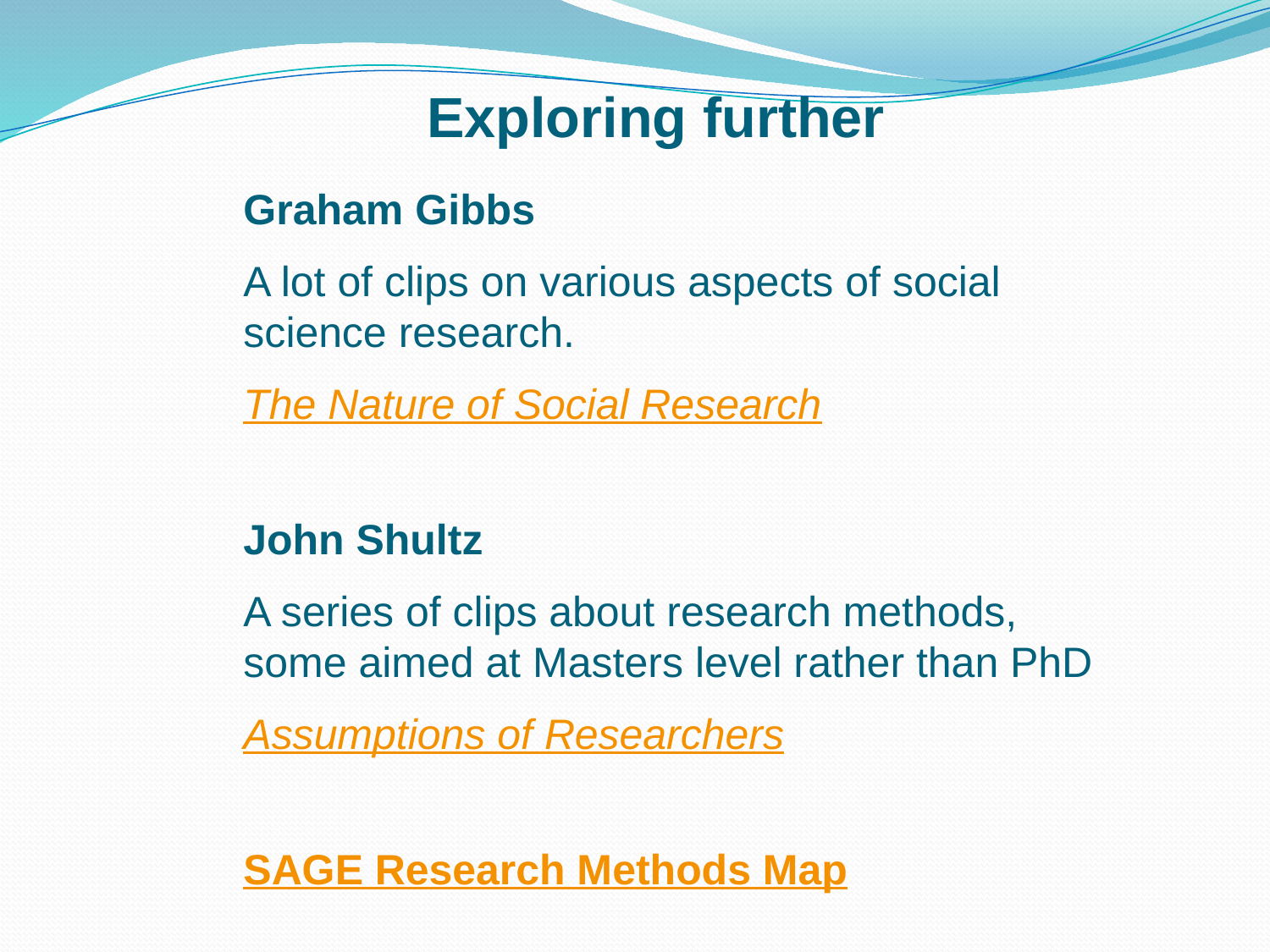

# Exploring further
Graham Gibbs
A lot of clips on various aspects of social science research.
The Nature of Social Research

John Shultz
A series of clips about research methods, some aimed at Masters level rather than PhD
Assumptions of Researchers

SAGE Research Methods Map